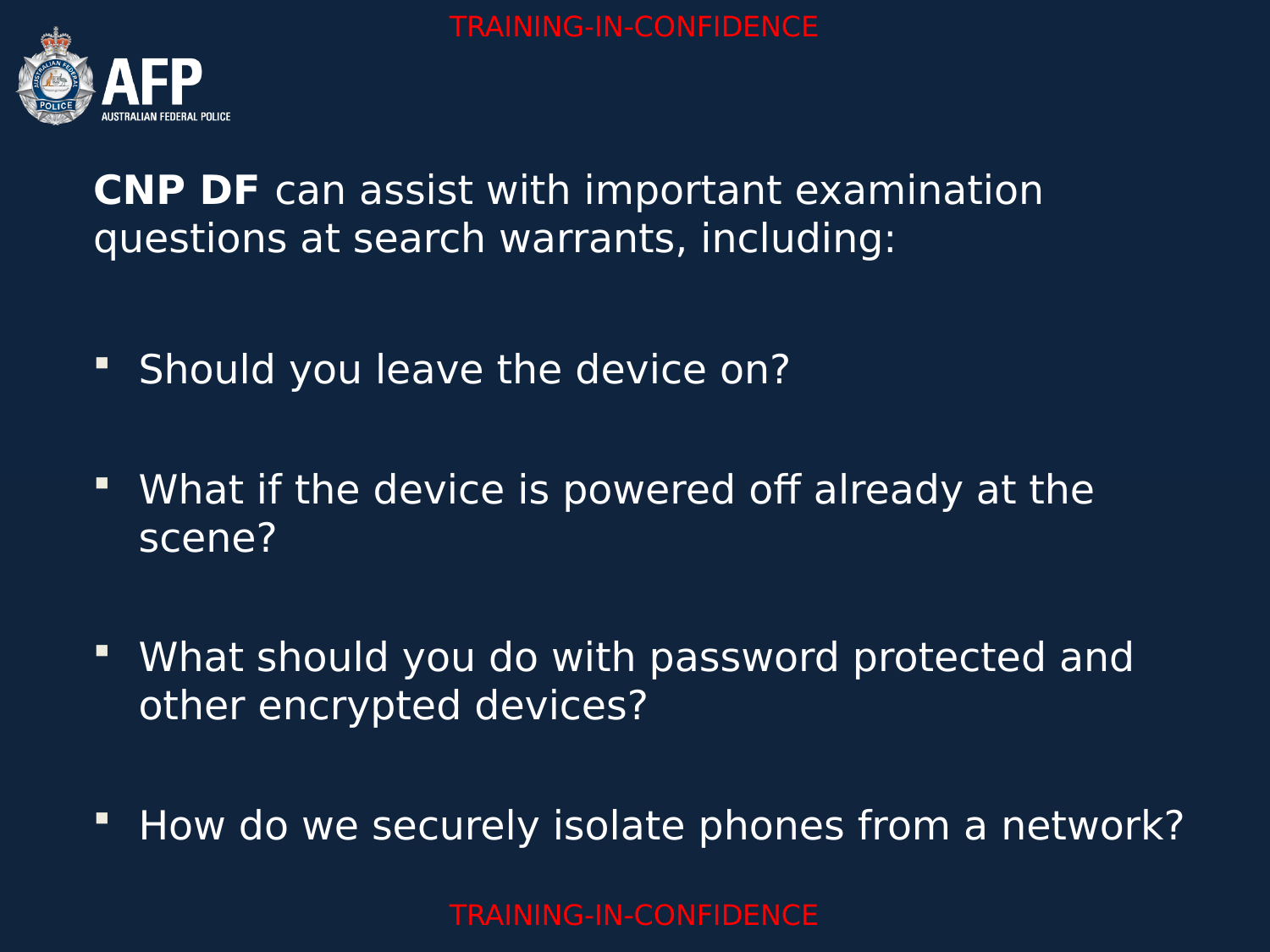

CNP DF can assist with important examination questions at search warrants, including:

Should you leave the device on?

What if the device is powered off already at the scene?

What should you do with password protected and other encrypted devices?

How do we securely isolate phones from a network?